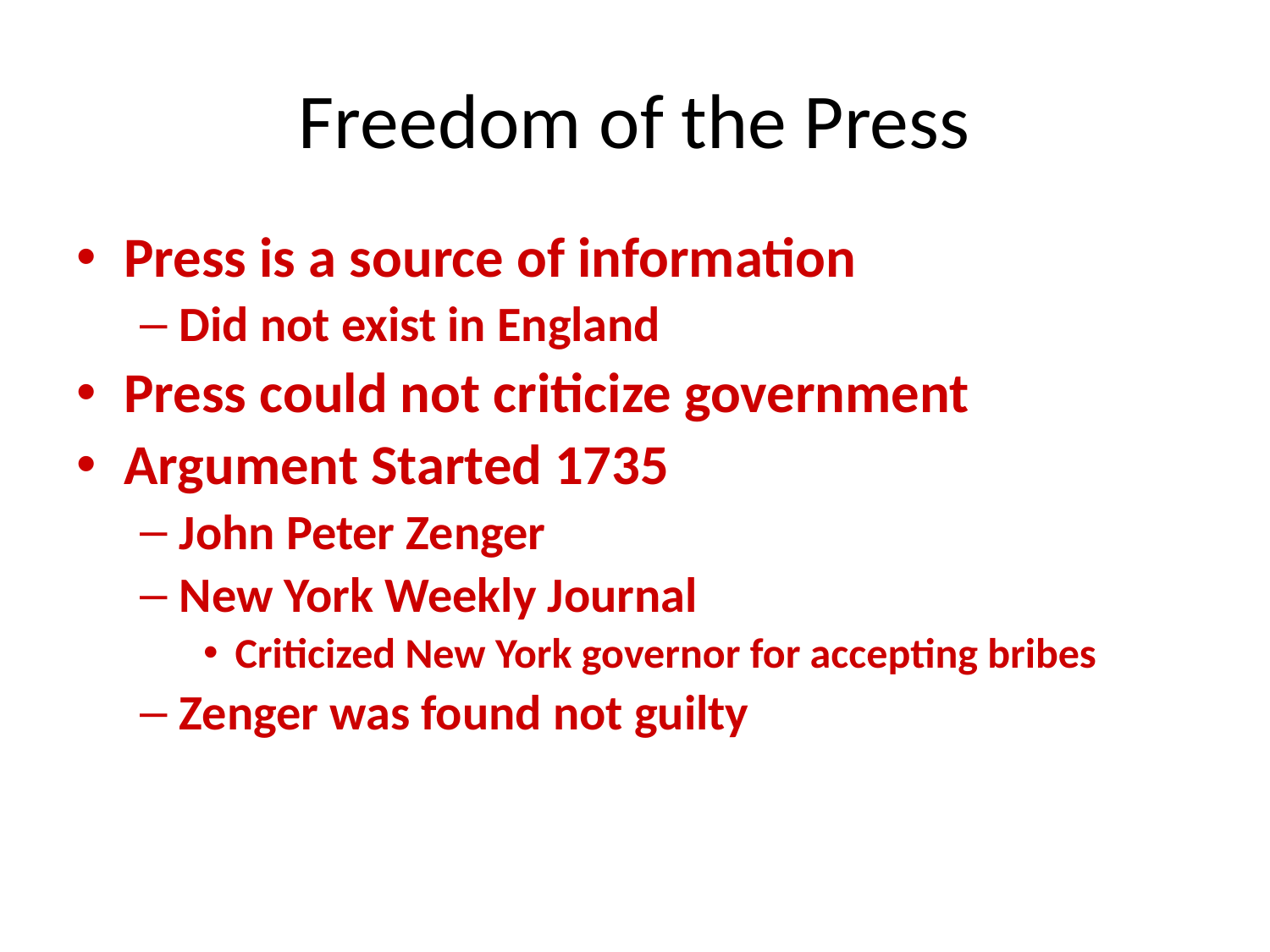

# Freedom of the Press
Press is a source of information
Did not exist in England
Press could not criticize government
Argument Started 1735
John Peter Zenger
New York Weekly Journal
Criticized New York governor for accepting bribes
Zenger was found not guilty